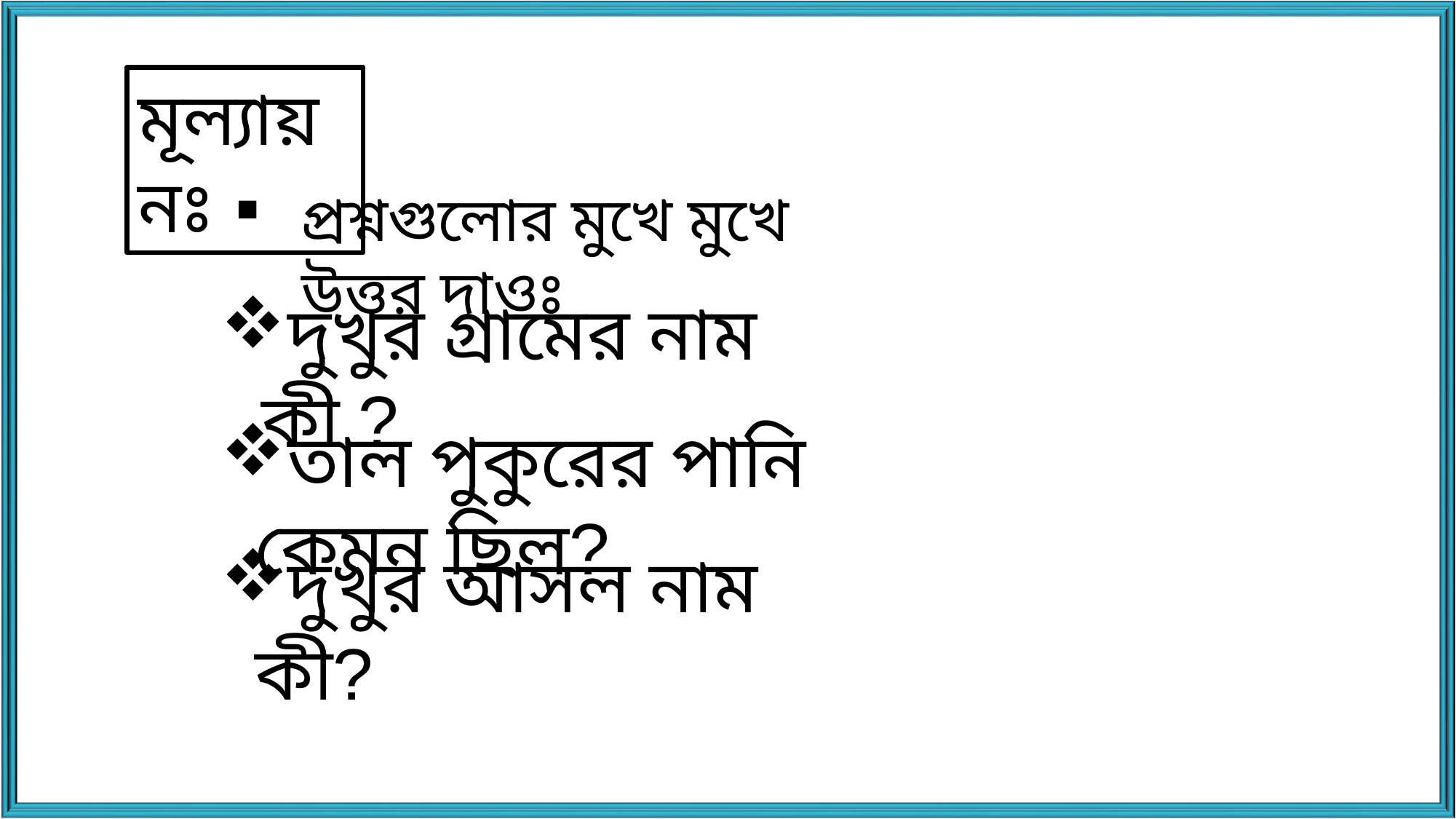

মূল্যায়নঃ
প্রশ্নগুলোর মুখে মুখে উত্তর দাওঃ
দুখুর গ্রামের নাম কী ?
তাল পুকুরের পানি কেমন ছিল?
দুখুর আসল নাম কী?